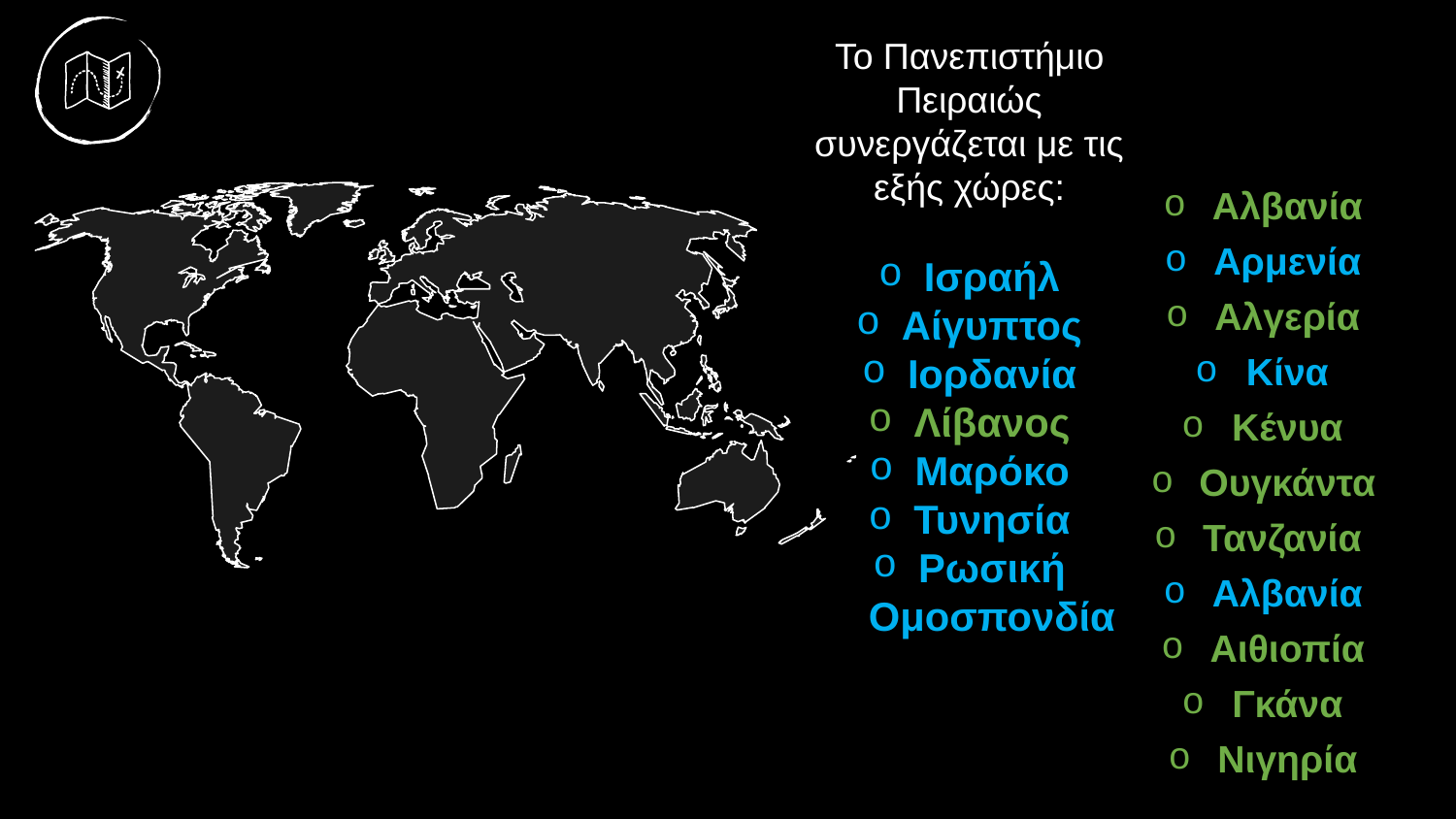

Το Πανεπιστήμιο Πειραιώς συνεργάζεται με τις εξής χώρες:

Ισραήλ
Αίγυπτος
Ιορδανία
Λίβανος
Μαρόκο
Τυνησία
Ρωσική Ομοσπονδία

Αλβανία
Αρμενία
Αλγερία
Κίνα
Κένυα
Ουγκάντα
Τανζανία
Αλβανία
Αιθιοπία
Γκάνα
Νιγηρία